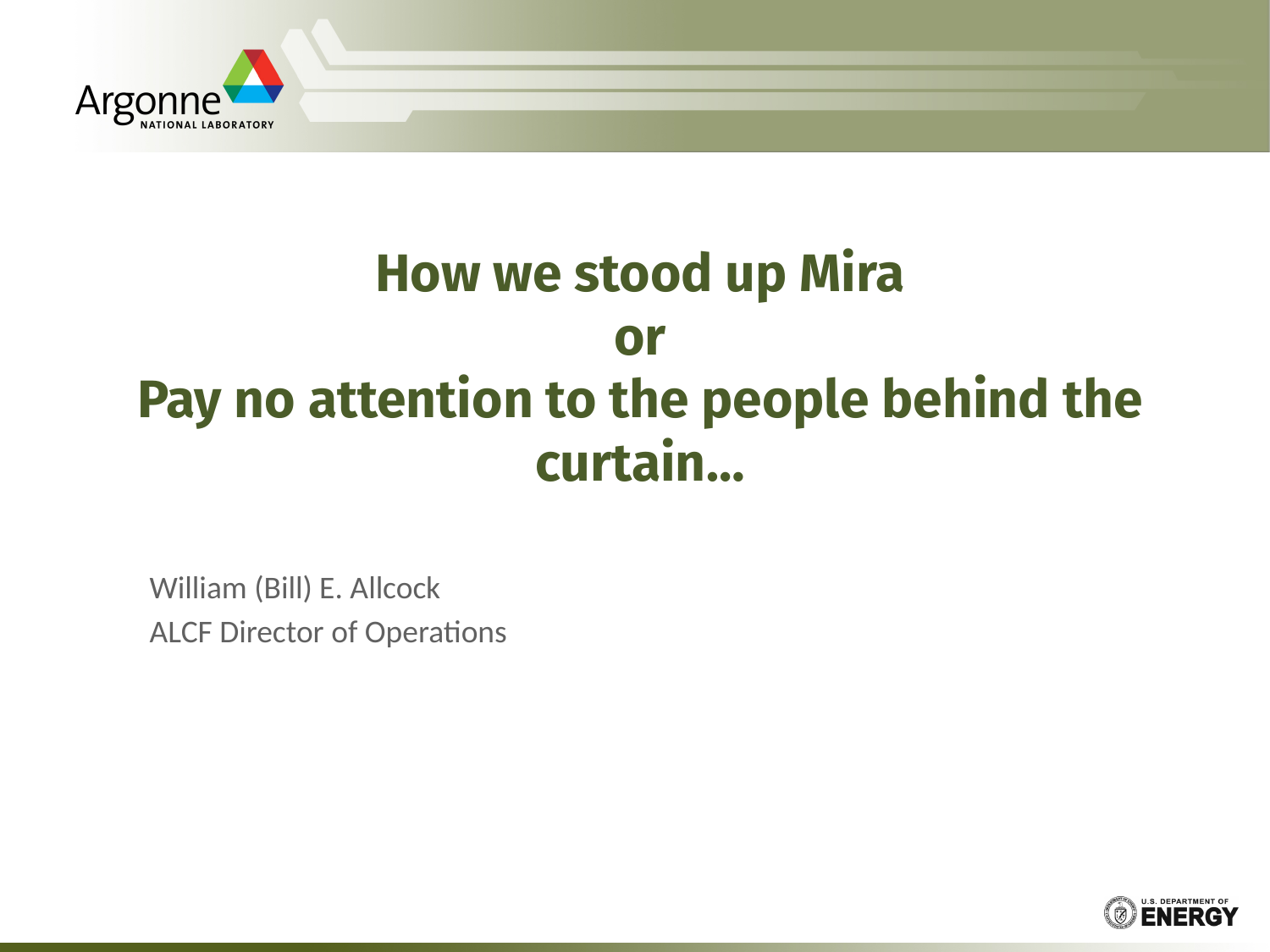

# How we stood up Mira or Pay no attention to the people behind the curtain…
William (Bill) E. Allcock
ALCF Director of Operations